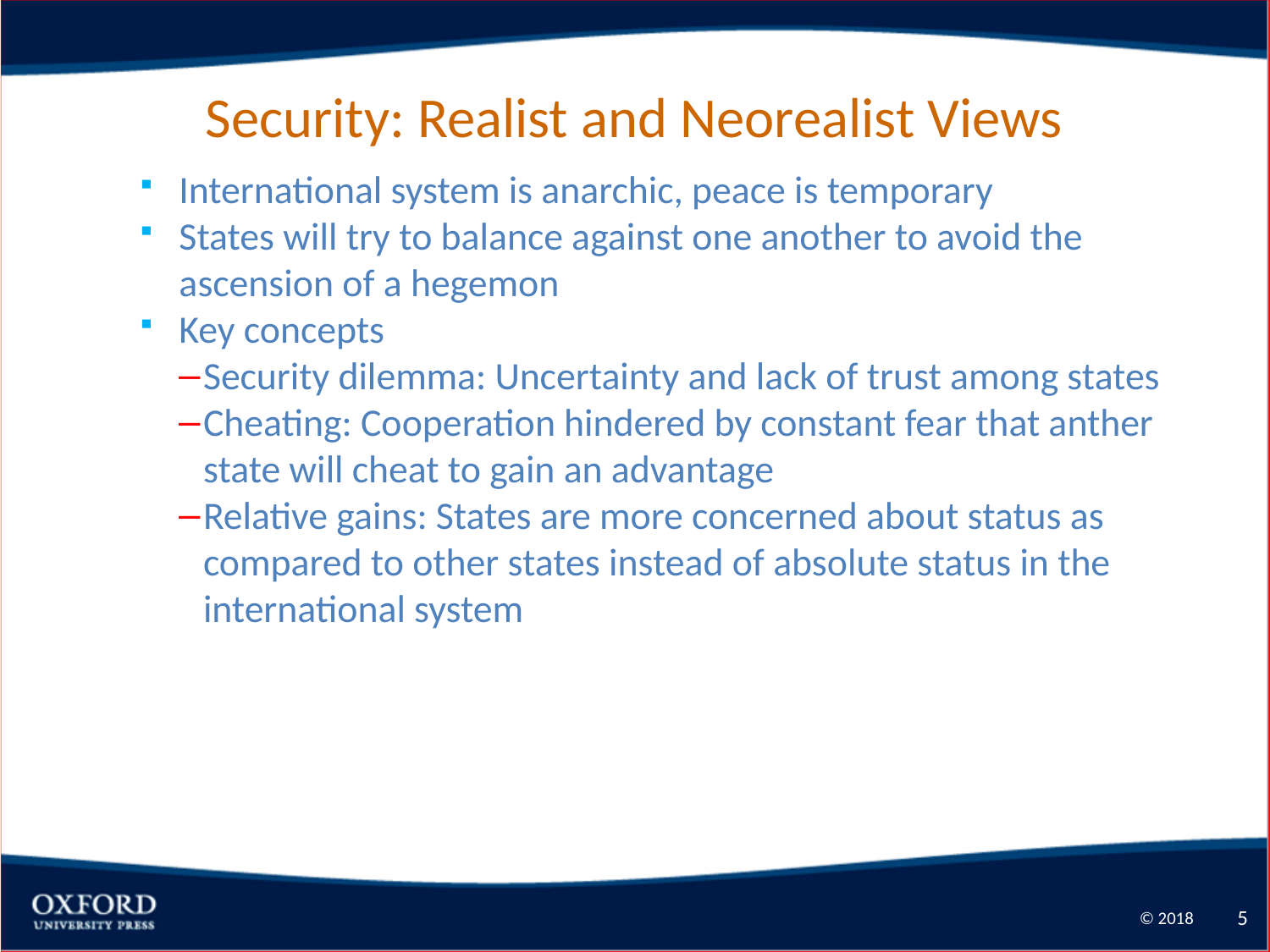

# Security: Realist and Neorealist Views
International system is anarchic, peace is temporary
States will try to balance against one another to avoid the ascension of a hegemon
Key concepts
Security dilemma: Uncertainty and lack of trust among states
Cheating: Cooperation hindered by constant fear that anther state will cheat to gain an advantage
Relative gains: States are more concerned about status as compared to other states instead of absolute status in the international system